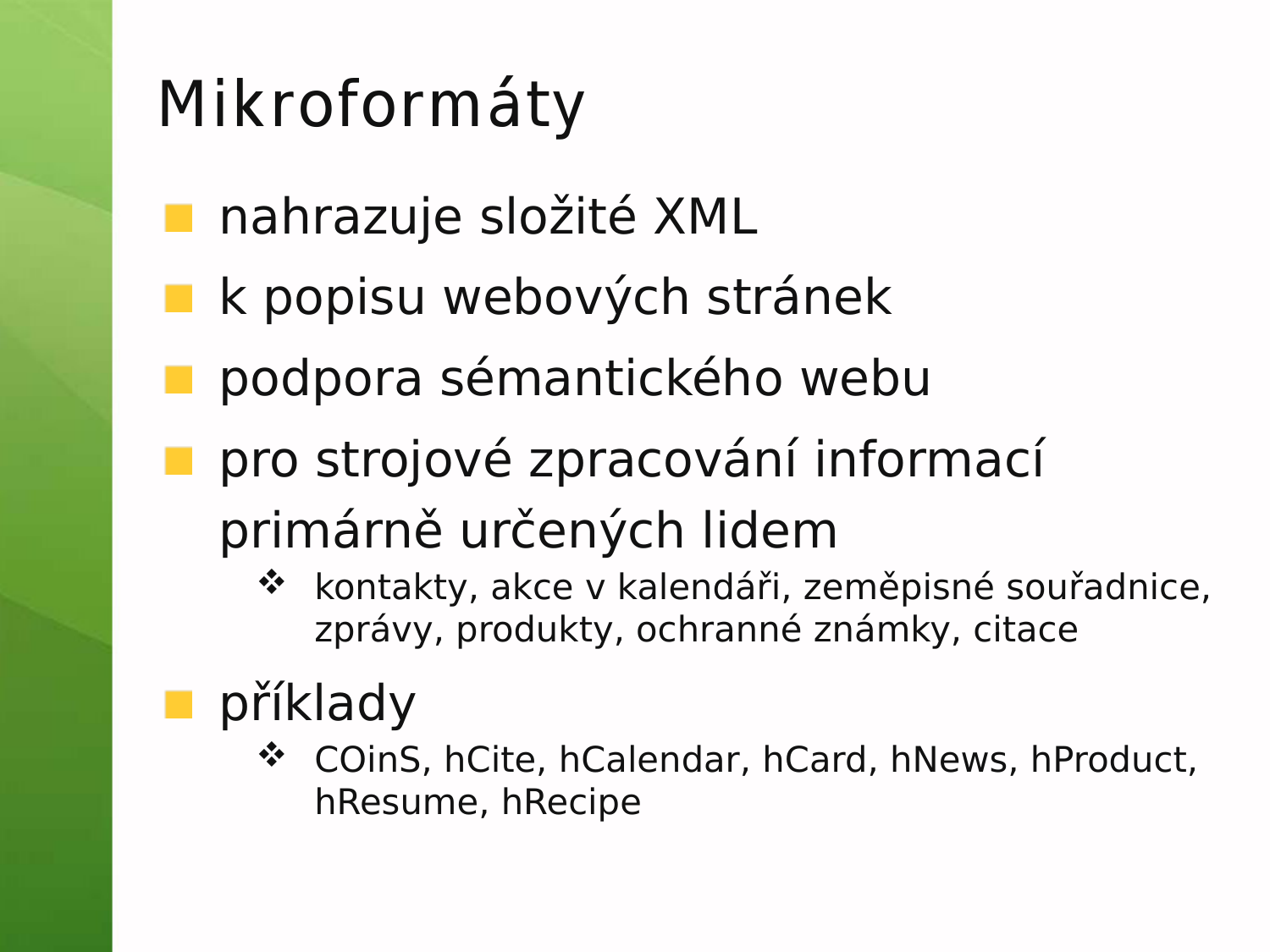

# Mikroformáty
nahrazuje složité XML
k popisu webových stránek
podpora sémantického webu
pro strojové zpracování informací primárně určených lidem
kontakty, akce v kalendáři, zeměpisné souřadnice, zprávy, produkty, ochranné známky, citace
příklady
COinS, hCite, hCalendar, hCard, hNews, hProduct, hResume, hRecipe